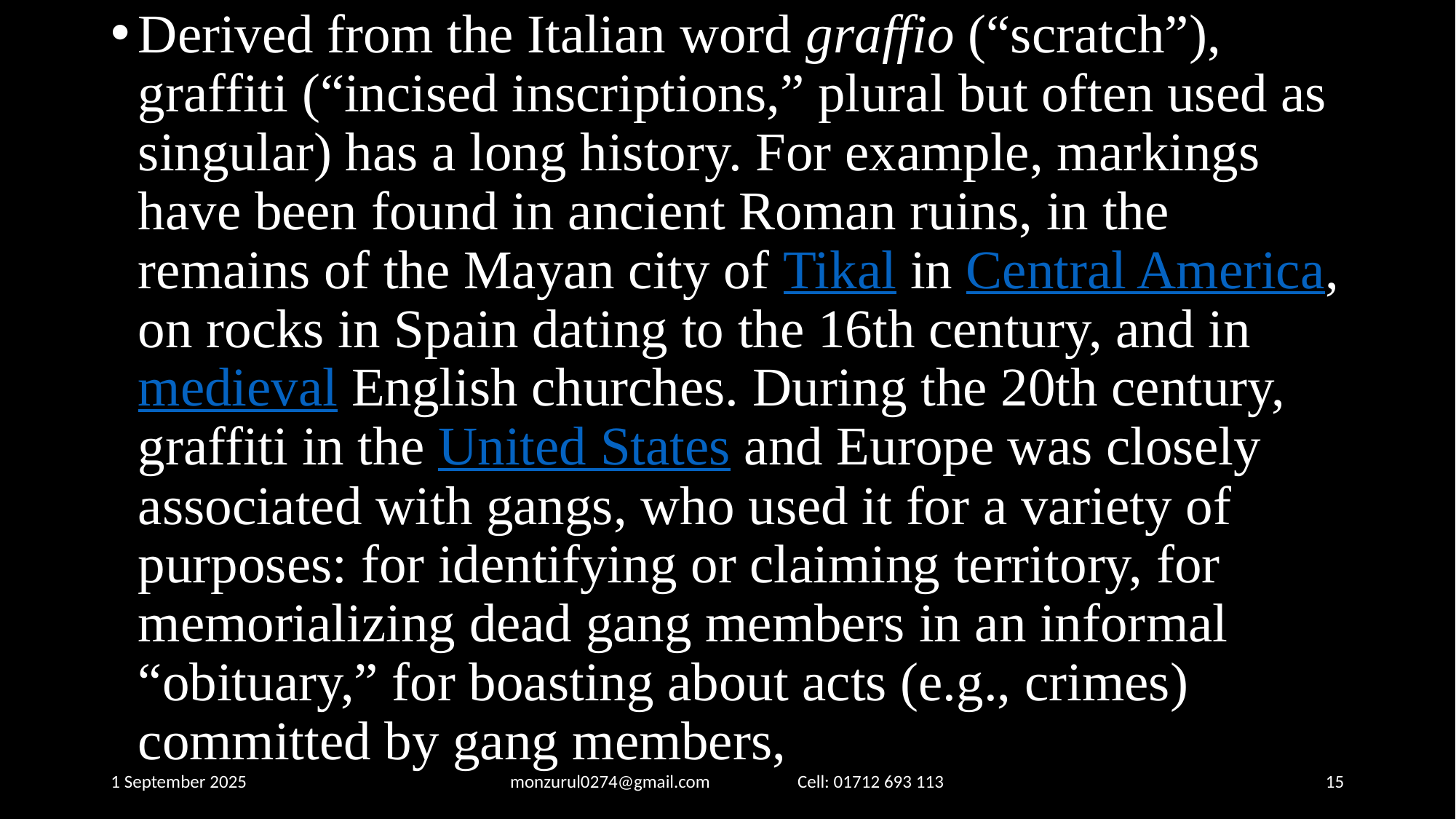

Derived from the Italian word graffio (“scratch”), graffiti (“incised inscriptions,” plural but often used as singular) has a long history. For example, markings have been found in ancient Roman ruins, in the remains of the Mayan city of Tikal in Central America, on rocks in Spain dating to the 16th century, and in medieval English churches. During the 20th century, graffiti in the United States and Europe was closely associated with gangs, who used it for a variety of purposes: for identifying or claiming territory, for memorializing dead gang members in an informal “obituary,” for boasting about acts (e.g., crimes) committed by gang members,
1 September 2025
monzurul0274@gmail.com                     Cell: 01712 693 113
15